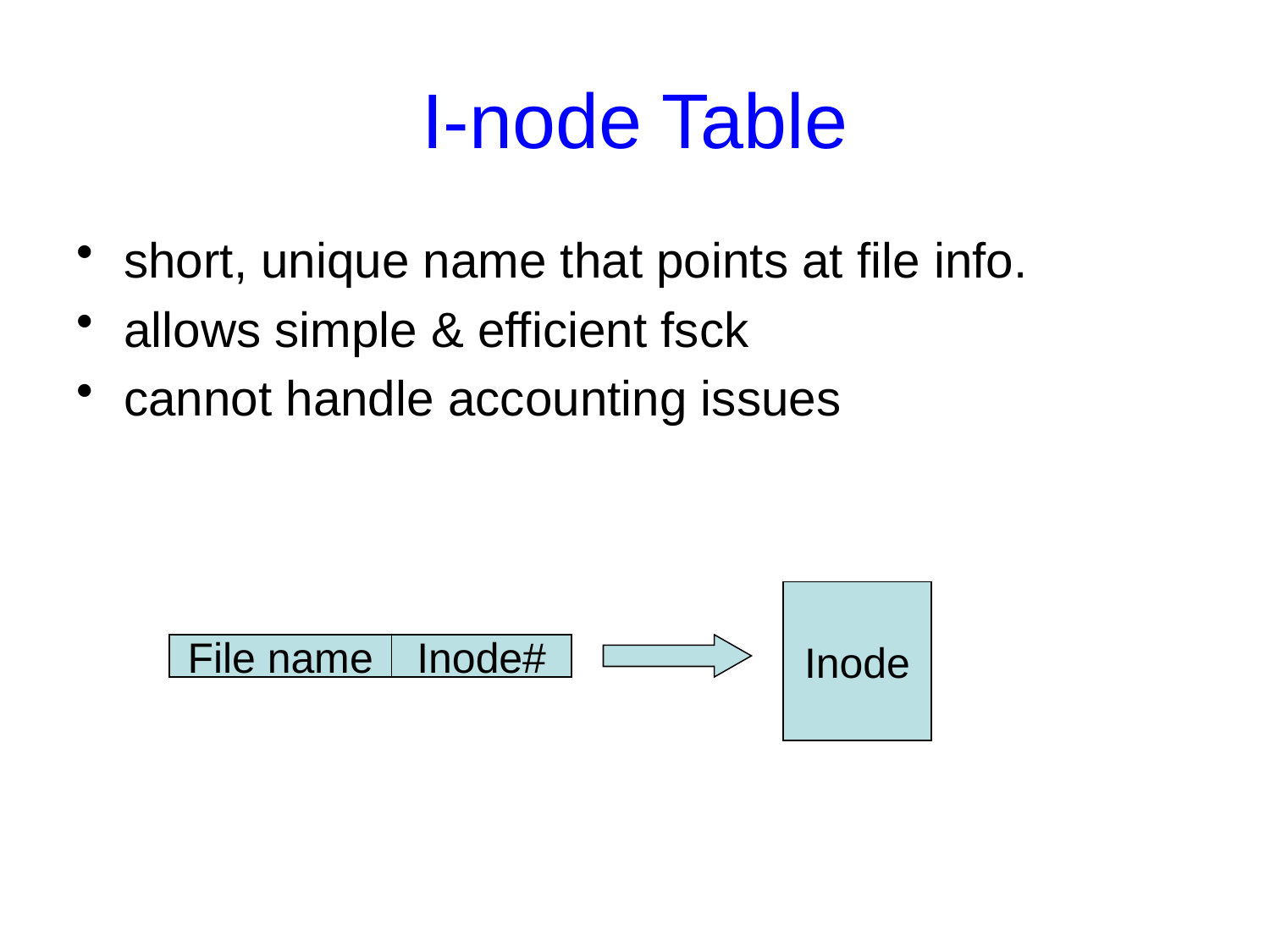

# I-node Table
short, unique name that points at file info.
allows simple & efficient fsck
cannot handle accounting issues
Inode
File name
Inode#